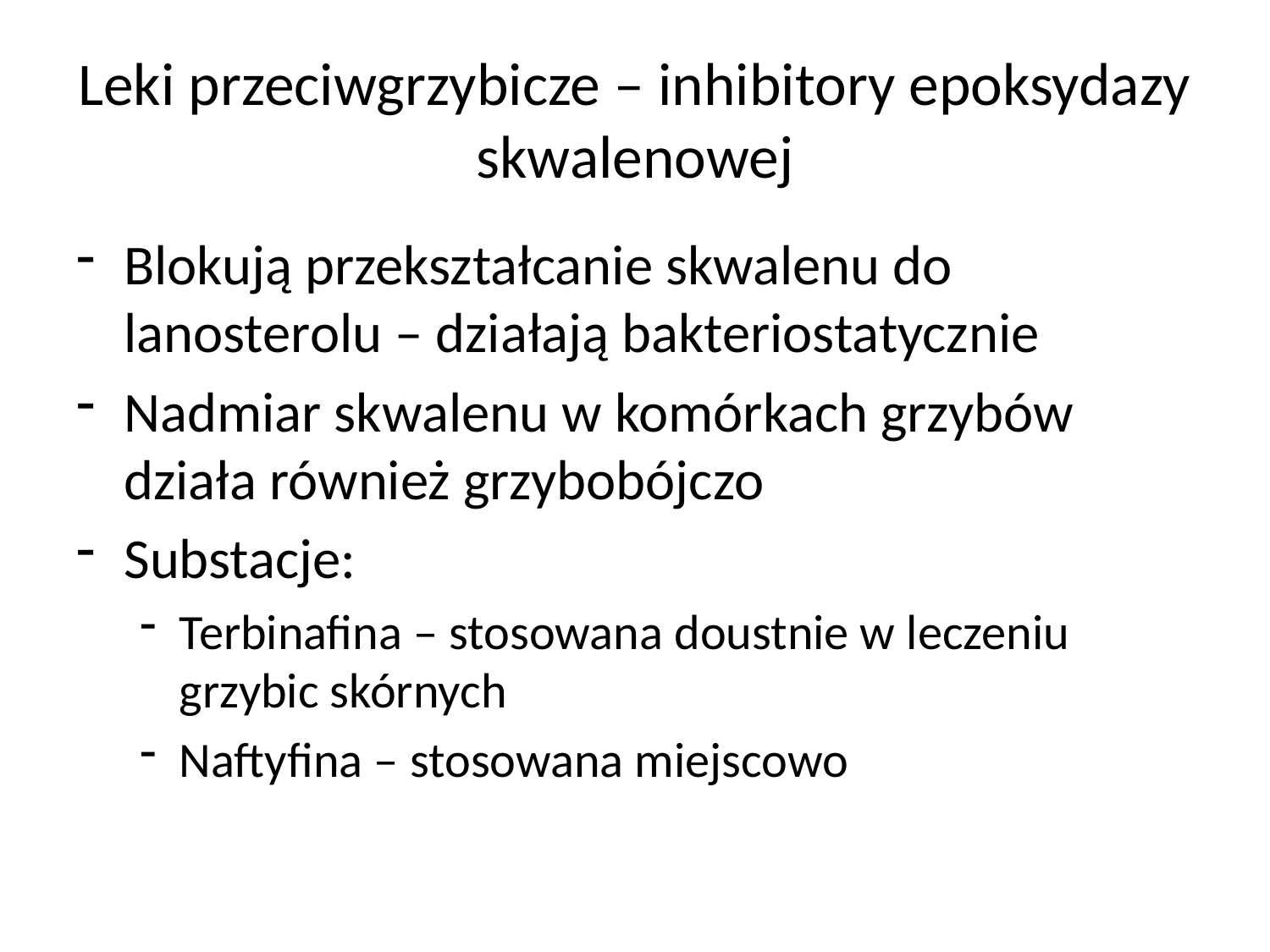

# Leki przeciwgrzybicze – inhibitory epoksydazy skwalenowej
Blokują przekształcanie skwalenu do lanosterolu – działają bakteriostatycznie
Nadmiar skwalenu w komórkach grzybów działa również grzybobójczo
Substacje:
Terbinafina – stosowana doustnie w leczeniu grzybic skórnych
Naftyfina – stosowana miejscowo